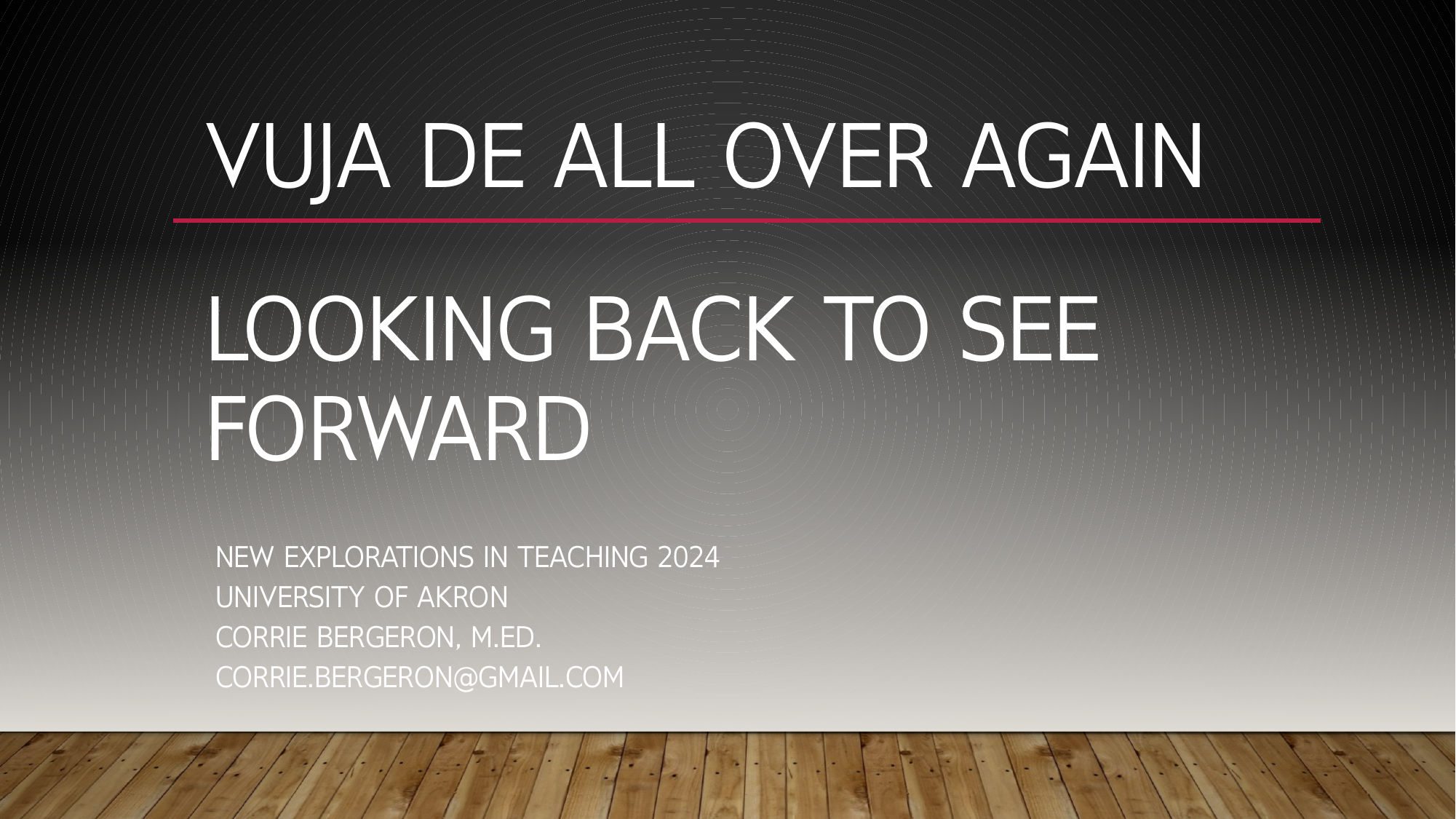

# Vuja De All Over Again
Looking Back to See Forward
New Explorations in Teaching 2024
University of Akron
Corrie Bergeron, M.Ed.
Corrie.Bergeron@gmail.com